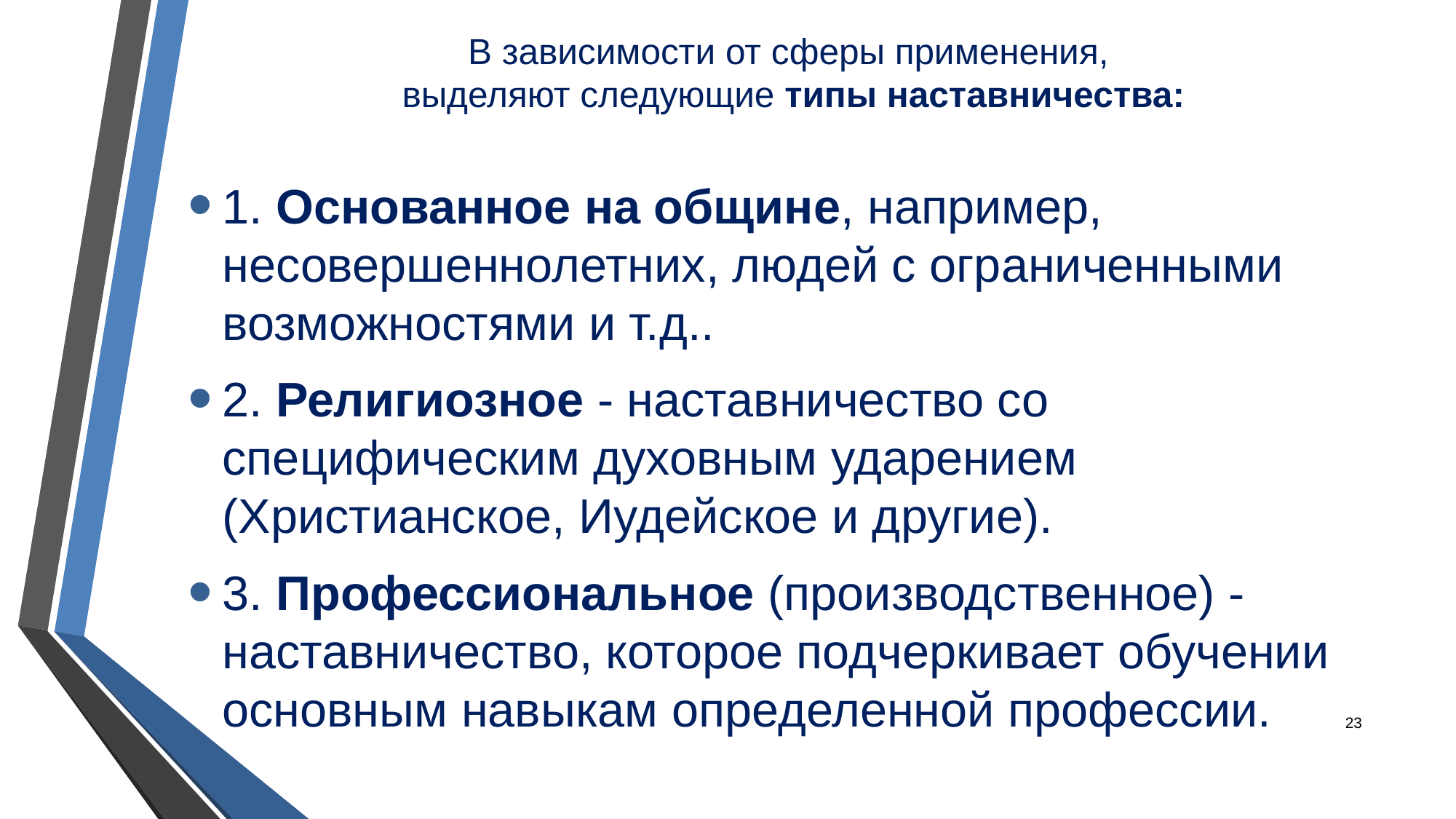

# В зависимости от сферы применения, выделяют следующие типы наставничества:

1. Основанное на общине, например, несовершеннолетних, людей с ограниченными возможностями и т.д..
2. Религиозное - наставничество со специфическим духовным ударением (Христианское, Иудейское и другие).
3. Профессиональное (производственное) - наставничество, которое подчеркивает обучении основным навыкам определенной профессии.
23